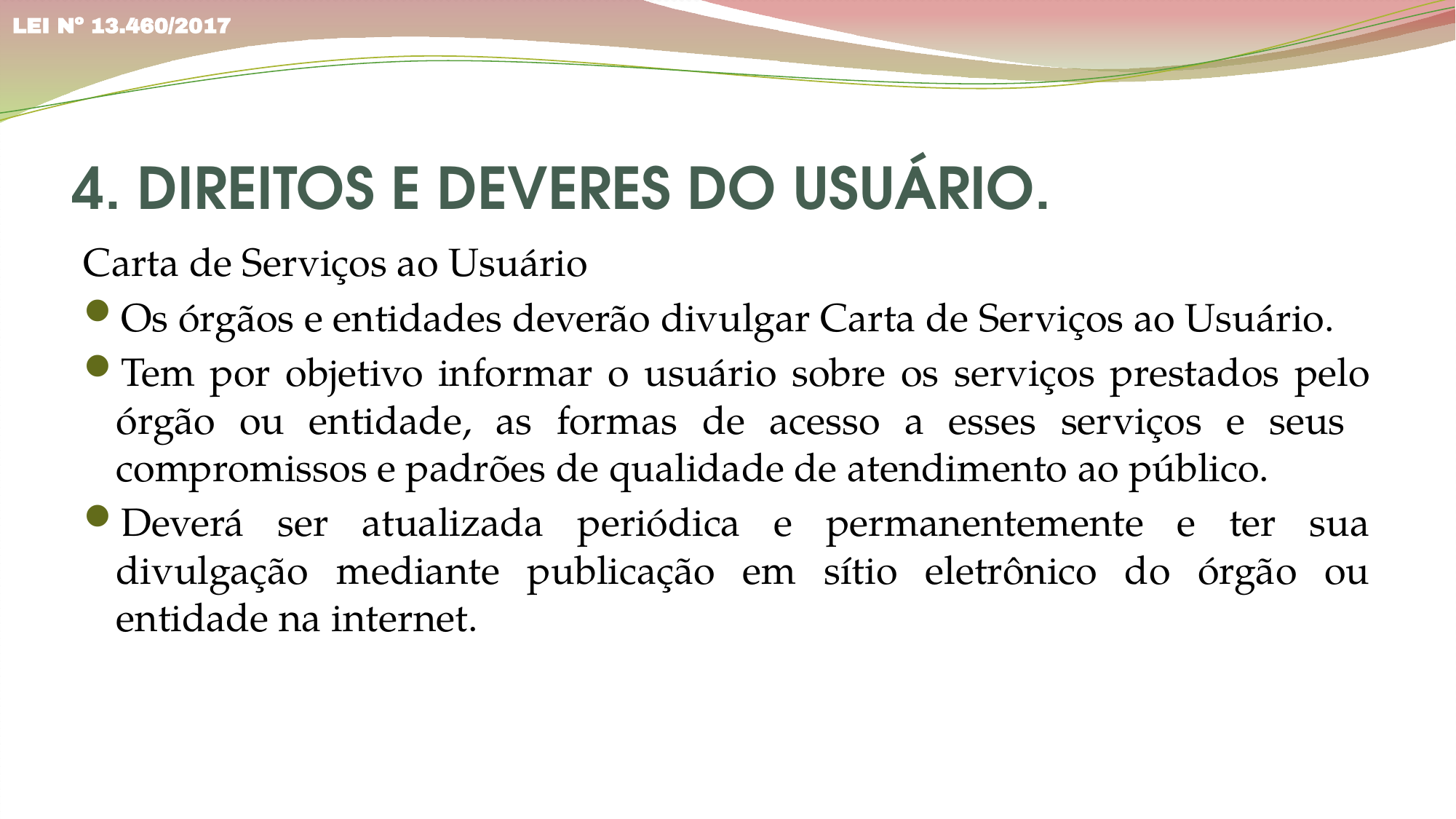

LEI Nº 13.460/2017
4. DIREITOS E DEVERES DO USUÁRIO.
Carta de Serviços ao Usuário
Os órgãos e entidades deverão divulgar Carta de Serviços ao Usuário.
Tem por objetivo informar o usuário sobre os serviços prestados pelo órgão ou entidade, as formas de acesso a esses serviços e seus  compromissos e padrões de qualidade de atendimento ao público.
Deverá ser atualizada periódica e permanentemente e ter sua divulgação mediante publicação em sítio eletrônico do órgão ou entidade na internet.